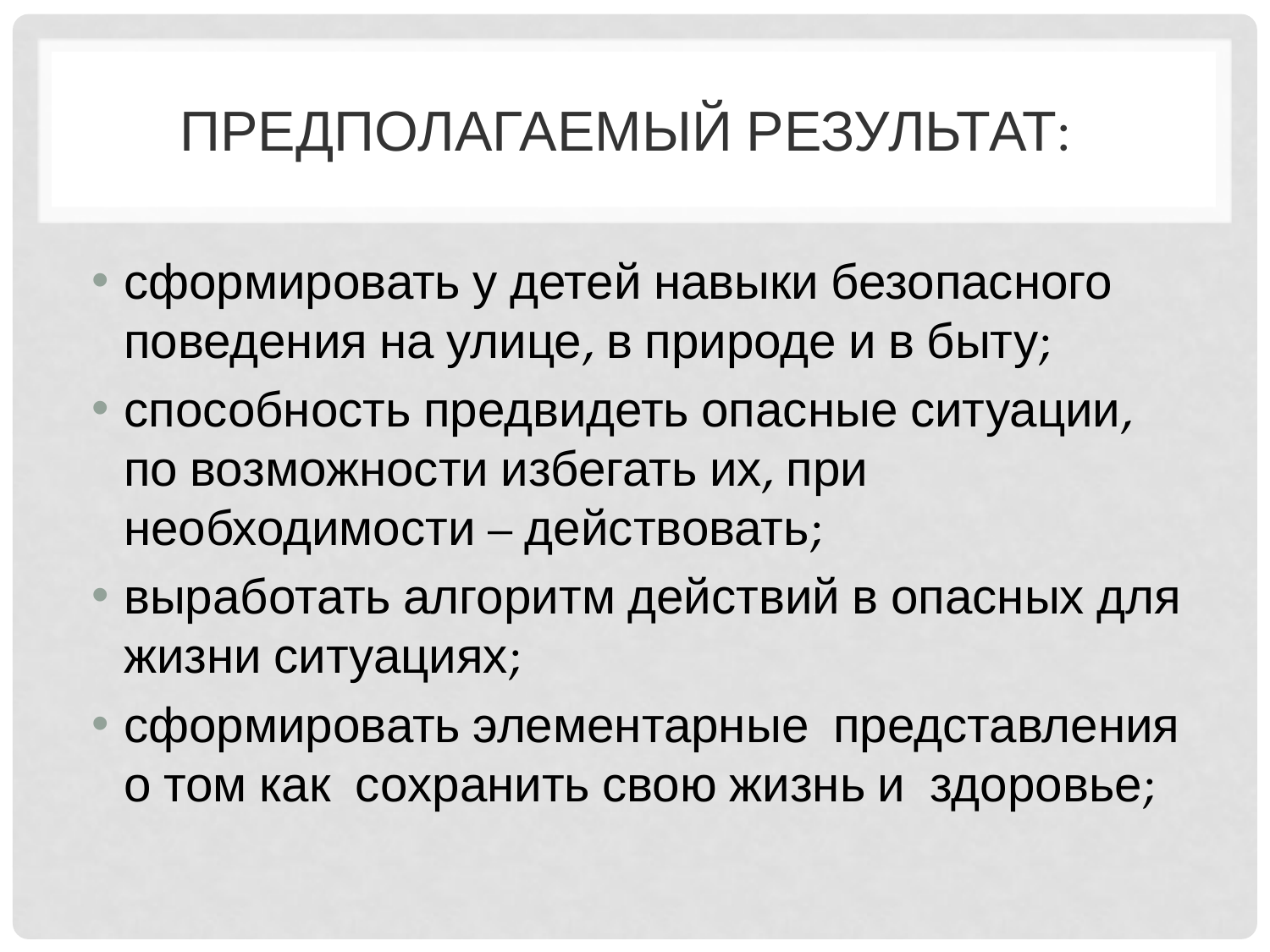

# Предполагаемый результат:
сформировать у детей навыки безопасного поведения на улице, в природе и в быту;
способность предвидеть опасные ситуации, по возможности избегать их, при необходимости – действовать;
выработать алгоритм действий в опасных для жизни ситуациях;
сформировать элементарные  представления о том как  сохранить свою жизнь и  здоровье;